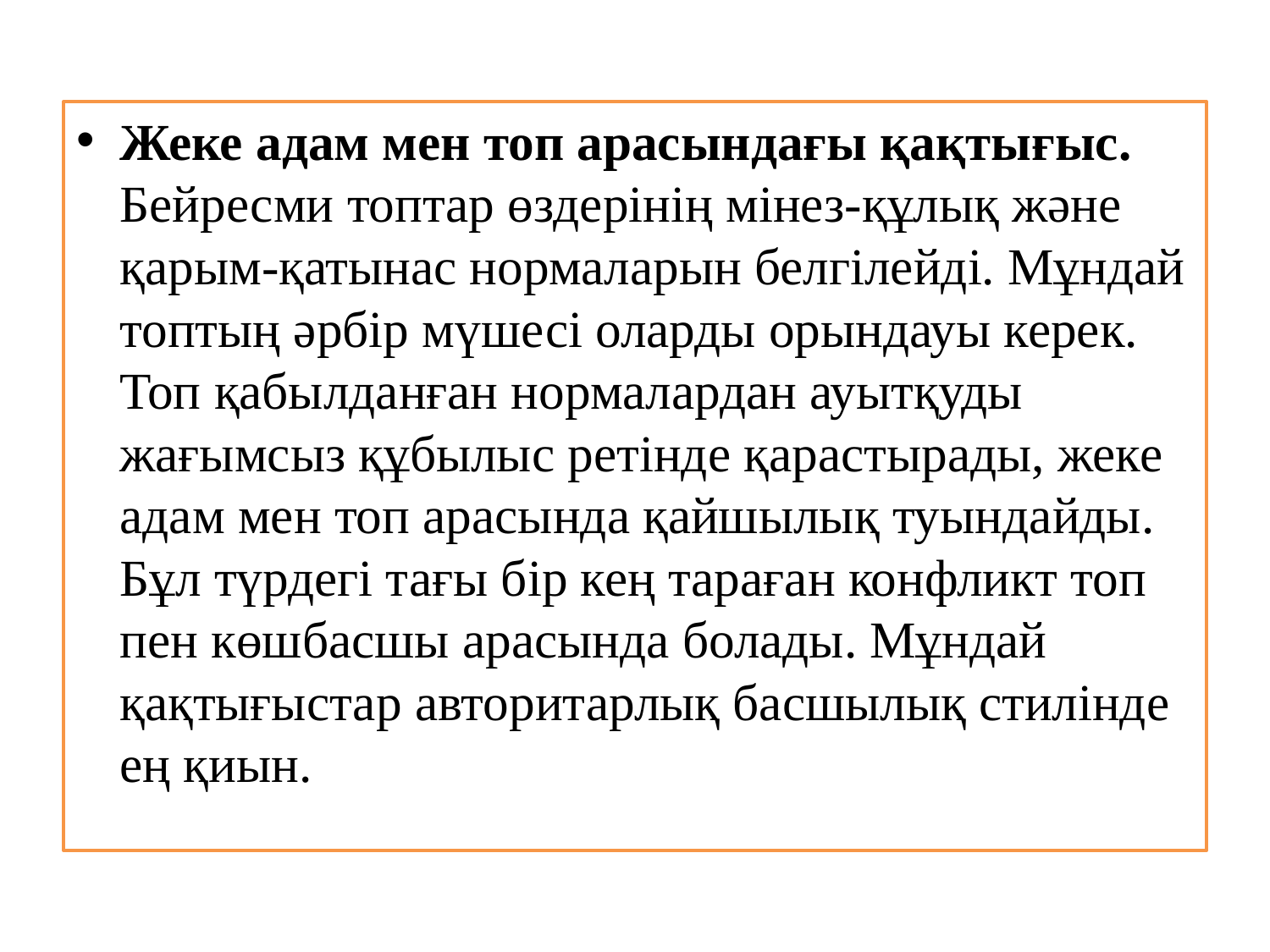

Жеке адам мен топ арасындағы қақтығыс. Бейресми топтар өздерінің мінез-құлық және қарым-қатынас нормаларын белгілейді. Мұндай топтың әрбір мүшесі оларды орындауы керек. Топ қабылданған нормалардан ауытқуды жағымсыз құбылыс ретінде қарастырады, жеке адам мен топ арасында қайшылық туындайды. Бұл түрдегі тағы бір кең тараған конфликт топ пен көшбасшы арасында болады. Мұндай қақтығыстар авторитарлық басшылық стилінде ең қиын.